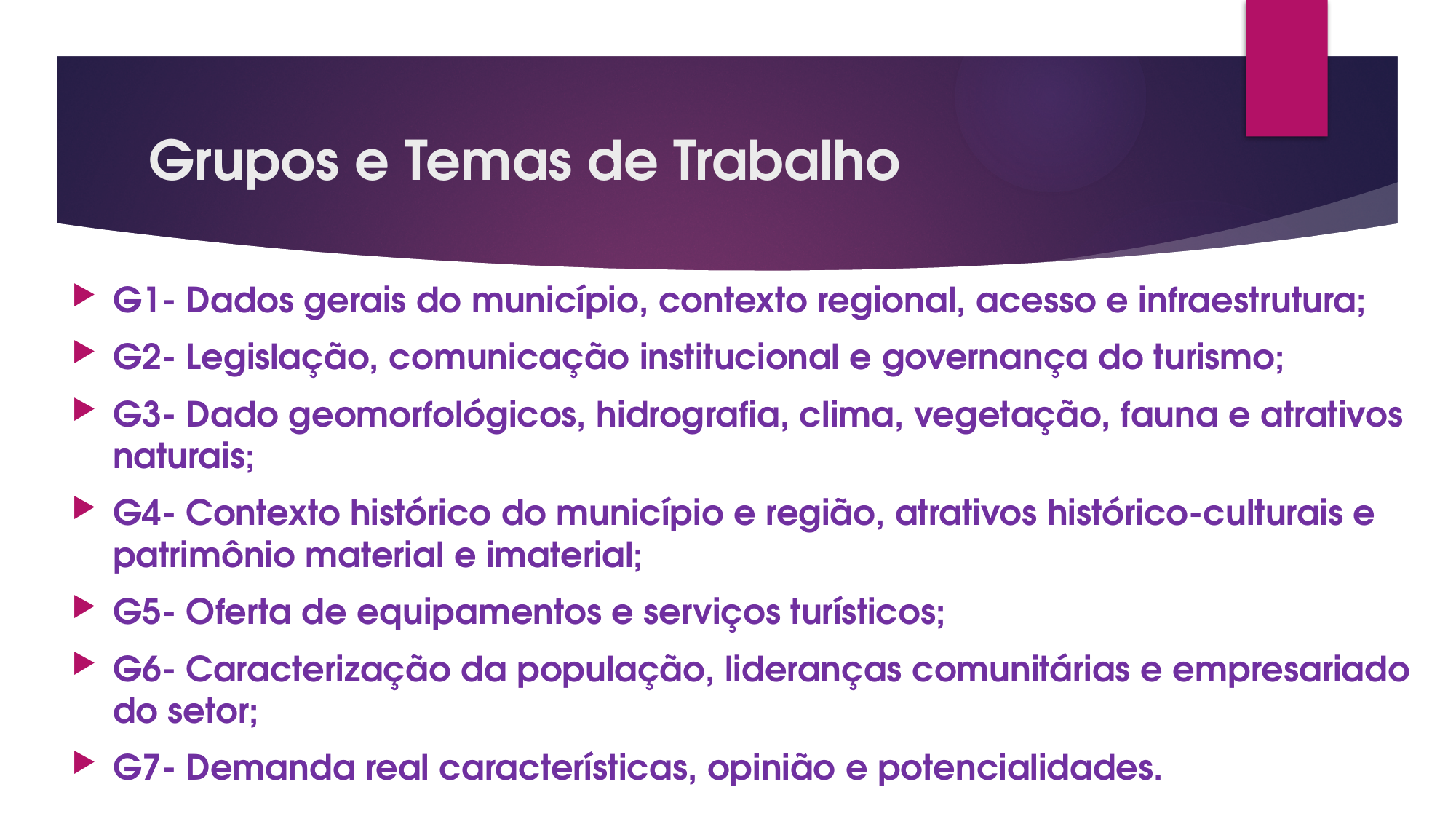

# Grupos e Temas de Trabalho
G1- Dados gerais do município, contexto regional, acesso e infraestrutura;
G2- Legislação, comunicação institucional e governança do turismo;
G3- Dado geomorfológicos, hidrografia, clima, vegetação, fauna e atrativos naturais;
G4- Contexto histórico do município e região, atrativos histórico-culturais e patrimônio material e imaterial;
G5- Oferta de equipamentos e serviços turísticos;
G6- Caracterização da população, lideranças comunitárias e empresariado do setor;
G7- Demanda real características, opinião e potencialidades.